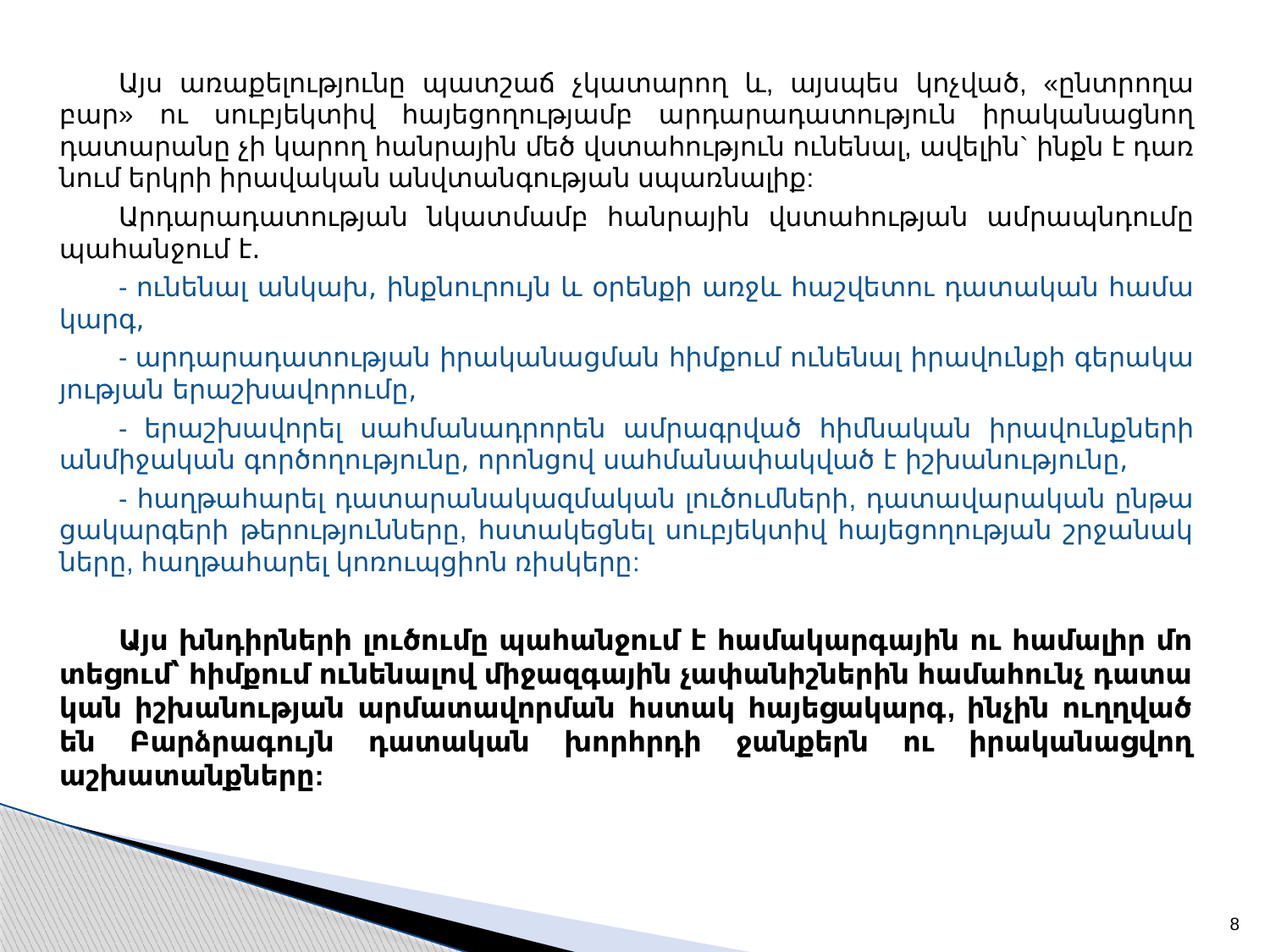

Այս ա­ռա­քե­լութ­յու­նը պատ­շաճ չկա­տա­րող և, այս­պես կոչ­ված, «ընտ­րո­ղա­բար» ու սուբ­յեկ­տիվ հա­յե­ցո­ղութ­յամբ ար­դա­րա­դա­տութ­յուն ի­րա­կա­նաց­նող դատարանը չի կա­րող հան­րա­յին մեծ վստա­հութ­յուն ու­նե­նալ, ա­վե­լին` ինքն է դառ­նում երկ­րի ի­րա­վա­կան անվ­տան­գութ­յան սպառ­նա­լիք:
Ար­դա­րա­դա­տութ­յան նկատ­մամբ հան­րա­յին վստա­հութ­յան ամ­րապն­դու­մը պա­հան­ջում է.
- ու­նե­նալ ան­կախ, ինք­նու­րույն և­ օ­րեն­քի առջև հաշ­վե­տու դա­տա­կան հա­մա­կարգ,
- ար­դա­րա­դա­տութ­յան իրականացման հիմ­քում ունենալ ի­րա­վուն­քի գե­րա­կա­յութ­յան ե­րաշ­խա­վո­րու­մը,
- ե­րաշ­խա­վո­րել սահ­մա­նադ­րո­րեն ամ­րագր­ված հիմ­նա­կան ի­րա­վունք­նե­րի ան­մի­ջա­կան գոր­ծո­ղութ­յու­նը, որոնցով սահմանափակված է իշխանությունը,
- հաղ­թա­հա­րել դա­տա­րա­նա­կազ­մա­կան լու­ծում­նե­րի, դա­տա­վա­րա­կան ըն­թա­ցա­կար­գե­րի թե­րութ­յուն­նե­րը, հստակեցնել սուբ­յեկ­տիվ հա­յե­ցո­ղութ­յան շրջա­նակ­նե­րը, հաղթահարել կո­ռուպ­ցիոն ռիս­կե­րը:

Այս խնդիր­նե­րի լու­ծու­մը պա­հան­ջում է հա­մա­կար­գա­յին ու հա­մա­լիր մո­տե­ցում՝ հիմ­քում ու­նե­նա­լով մի­ջազ­գա­յին չա­փա­նիշ­նե­րին հա­մա­հունչ դա­տա­կան իշ­խա­նութ­յան ար­մա­տա­վոր­ման հստակ հա­յե­ցա­կարգ, ին­չին ուղղ­ված են Բարձ­րա­գույն դա­տա­կան խորհր­դի ջան­քե­րն ու իրականացվող աշխատանքները:

8